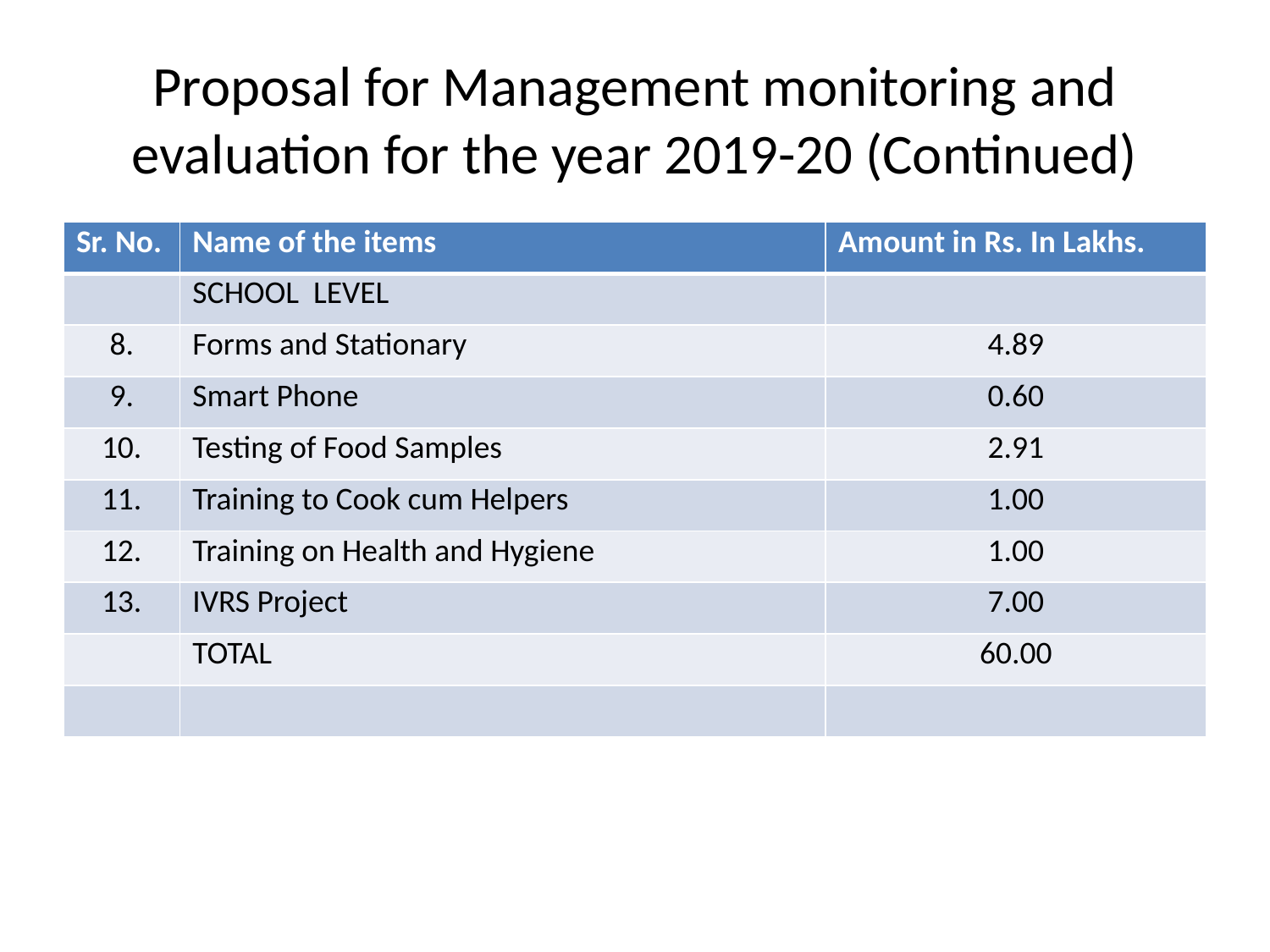

# Proposal for Management monitoring and evaluation for the year 2019-20 (Continued)
| Sr. No. | Name of the items | Amount in Rs. In Lakhs. |
| --- | --- | --- |
|  | SCHOOL LEVEL |  |
| 8. | Forms and Stationary | 4.89 |
| 9. | Smart Phone | 0.60 |
| 10. | Testing of Food Samples | 2.91 |
| 11. | Training to Cook cum Helpers | 1.00 |
| 12. | Training on Health and Hygiene | 1.00 |
| 13. | IVRS Project | 7.00 |
|  | TOTAL | 60.00 |
|  |  |  |